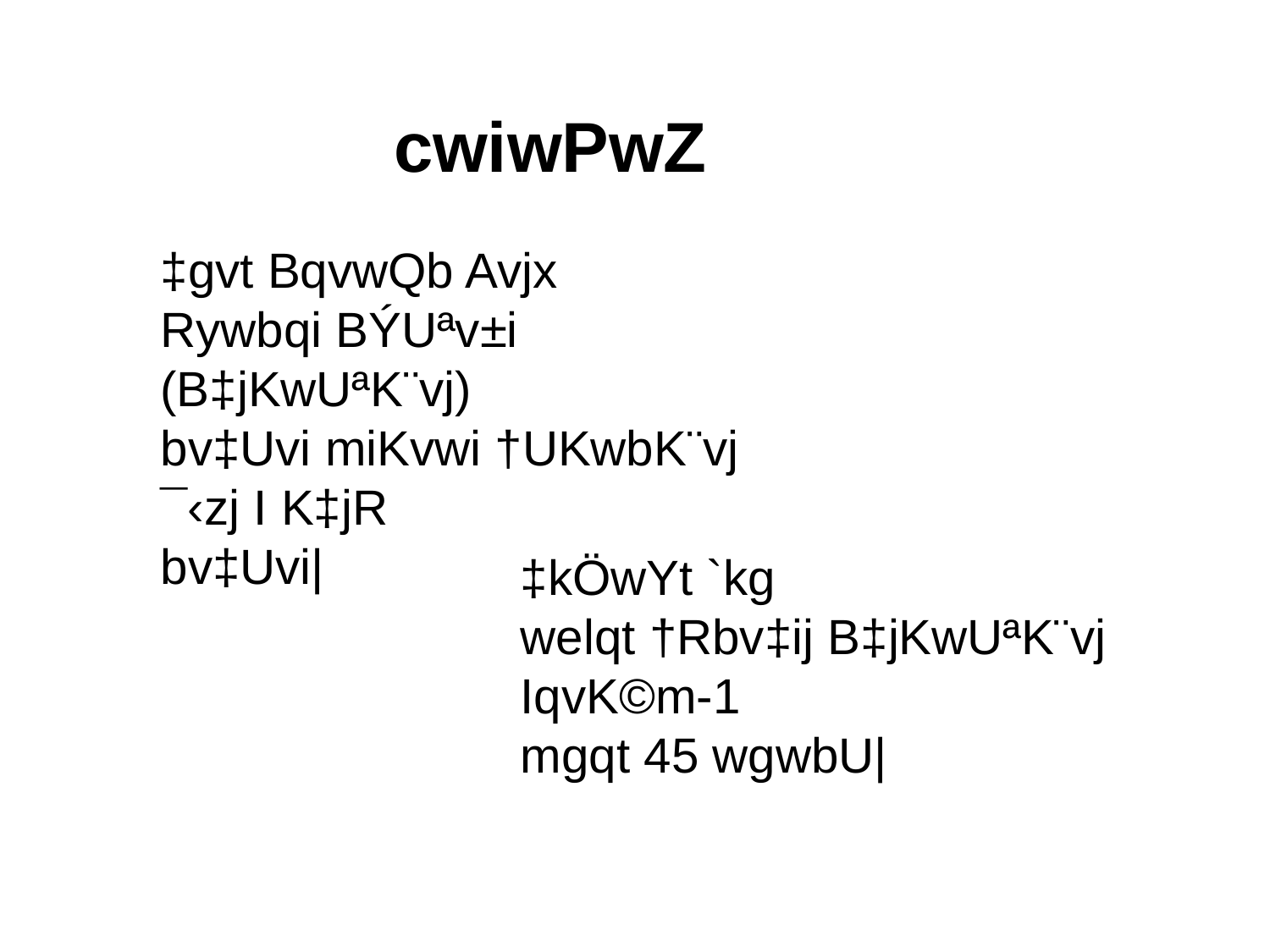

cwiwPwZ

‡gvt BqvwQb Avjx
Rywbqi BÝUªv±i (B‡jKwUªK¨vj)
bv‡Uvi miKvwi †UKwbK¨vj ¯‹zj I K‡jR
bv‡Uvi|
‡kÖwYt `kg
welqt †Rbv‡ij B‡jKwUªK¨vj IqvK©m-1
mgqt 45 wgwbU|